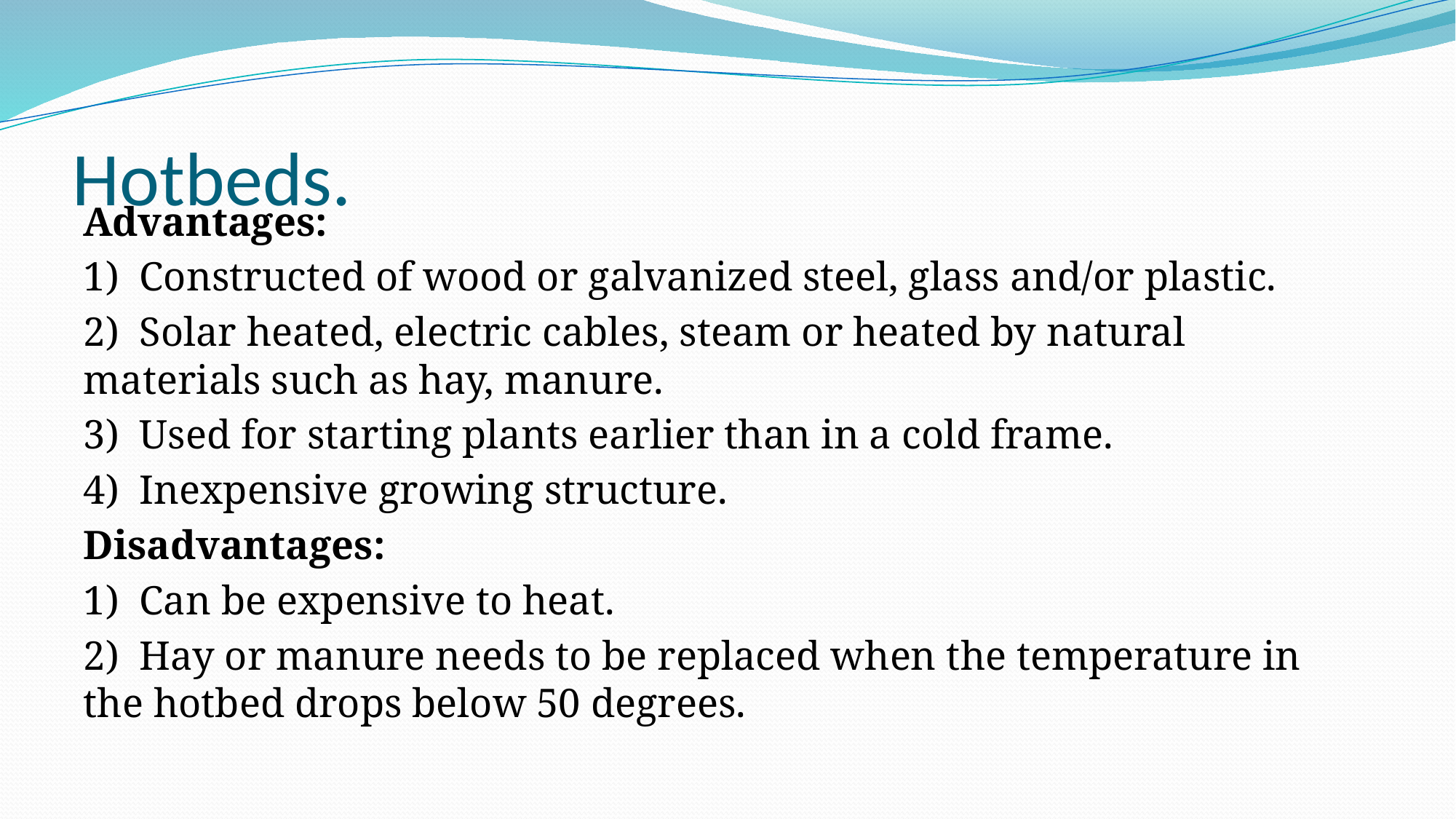

# Hotbeds.
Advantages:
1)  Constructed of wood or galvanized steel, glass and/or plastic.
2)  Solar heated, electric cables, steam or heated by natural materials such as hay, manure.
3)  Used for starting plants earlier than in a cold frame.
4)  Inexpensive growing structure.
Disadvantages:
1)  Can be expensive to heat.
2)  Hay or manure needs to be replaced when the temperature in the hotbed drops below 50 degrees.